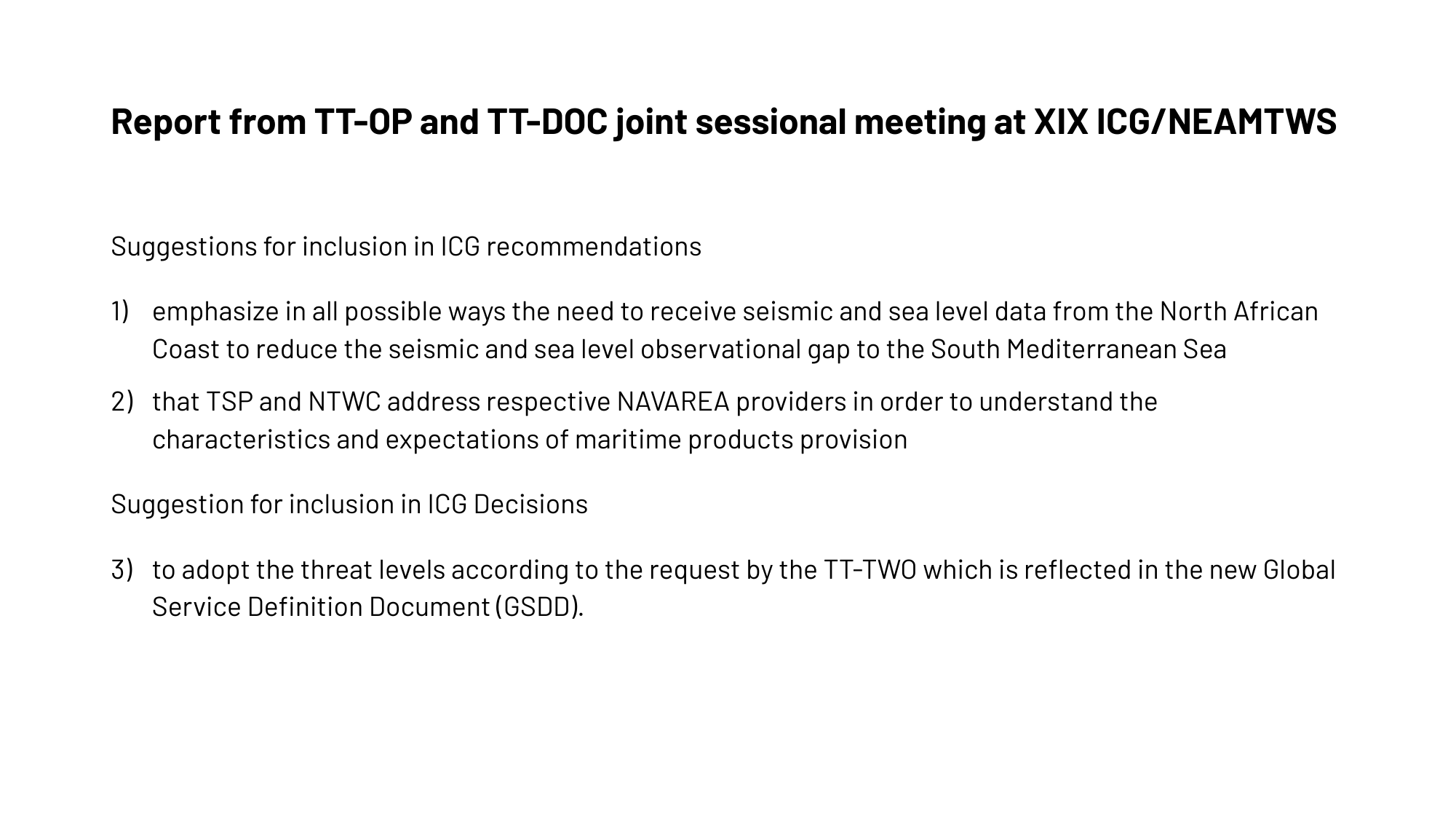

# Report from TT-OP and TT-DOC joint sessional meeting at XIX ICG/NEAMTWS
Suggestions for inclusion in ICG recommendations
emphasize in all possible ways the need to receive seismic and sea level data from the North African Coast to reduce the seismic and sea level observational gap to the South Mediterranean Sea
that TSP and NTWC address respective NAVAREA providers in order to understand the characteristics and expectations of maritime products provision
Suggestion for inclusion in ICG Decisions
to adopt the threat levels according to the request by the TT-TWO which is reflected in the new Global Service Definition Document (GSDD).